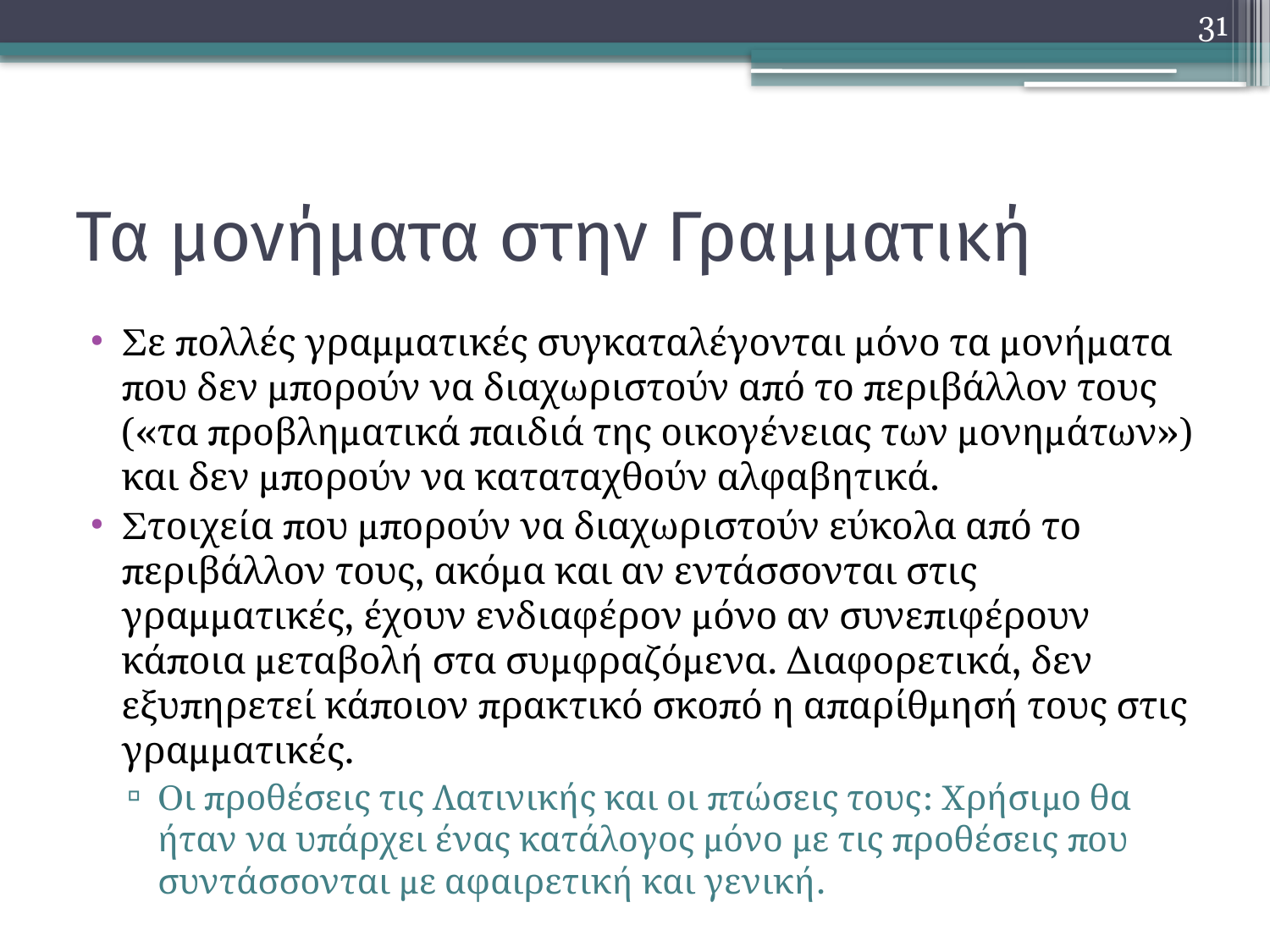

31
# Τα μονήματα στην Γραμματική
Σε πολλές γραμματικές συγκαταλέγονται μόνο τα μονήματα που δεν μπορούν να διαχωριστούν από το περιβάλλον τους («τα προβληματικά παιδιά της οικογένειας των μονημάτων») και δεν μπορούν να καταταχθούν αλφαβητικά.
Στοιχεία που μπορούν να διαχωριστούν εύκολα από το περιβάλλον τους, ακόμα και αν εντάσσονται στις γραμματικές, έχουν ενδιαφέρον μόνο αν συνεπιφέρουν κάποια μεταβολή στα συμφραζόμενα. Διαφορετικά, δεν εξυπηρετεί κάποιον πρακτικό σκοπό η απαρίθμησή τους στις γραμματικές.
Οι προθέσεις τις Λατινικής και οι πτώσεις τους: Χρήσιμο θα ήταν να υπάρχει ένας κατάλογος μόνο με τις προθέσεις που συντάσσονται με αφαιρετική και γενική.